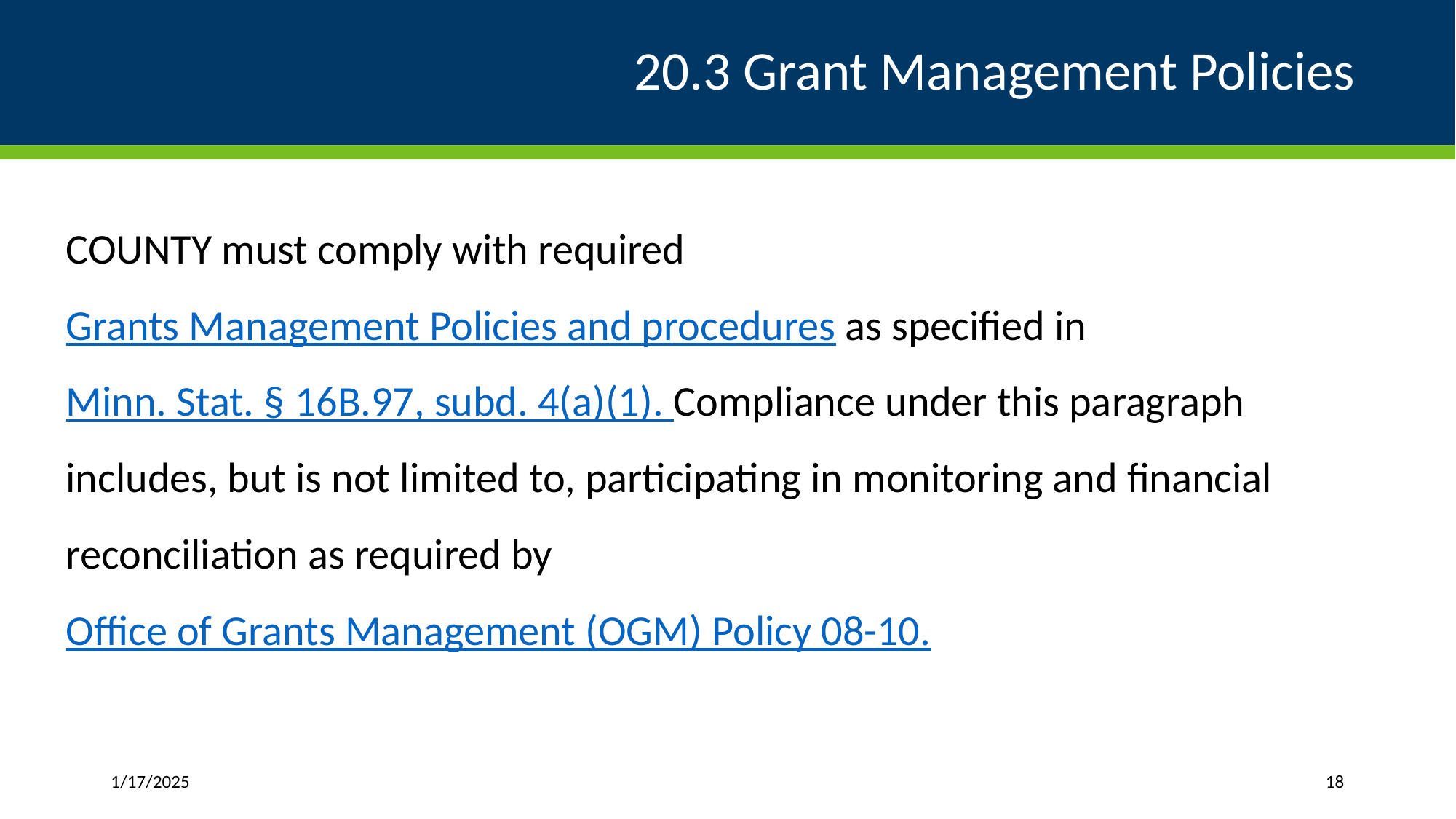

# 20.3 Grant Management Policies
COUNTY must comply with required Grants Management Policies and procedures as specified in Minn. Stat. § 16B.97, subd. 4(a)(1). Compliance under this paragraph includes, but is not limited to, participating in monitoring and financial reconciliation as required by Office of Grants Management (OGM) Policy 08-10.
1/17/2025
18